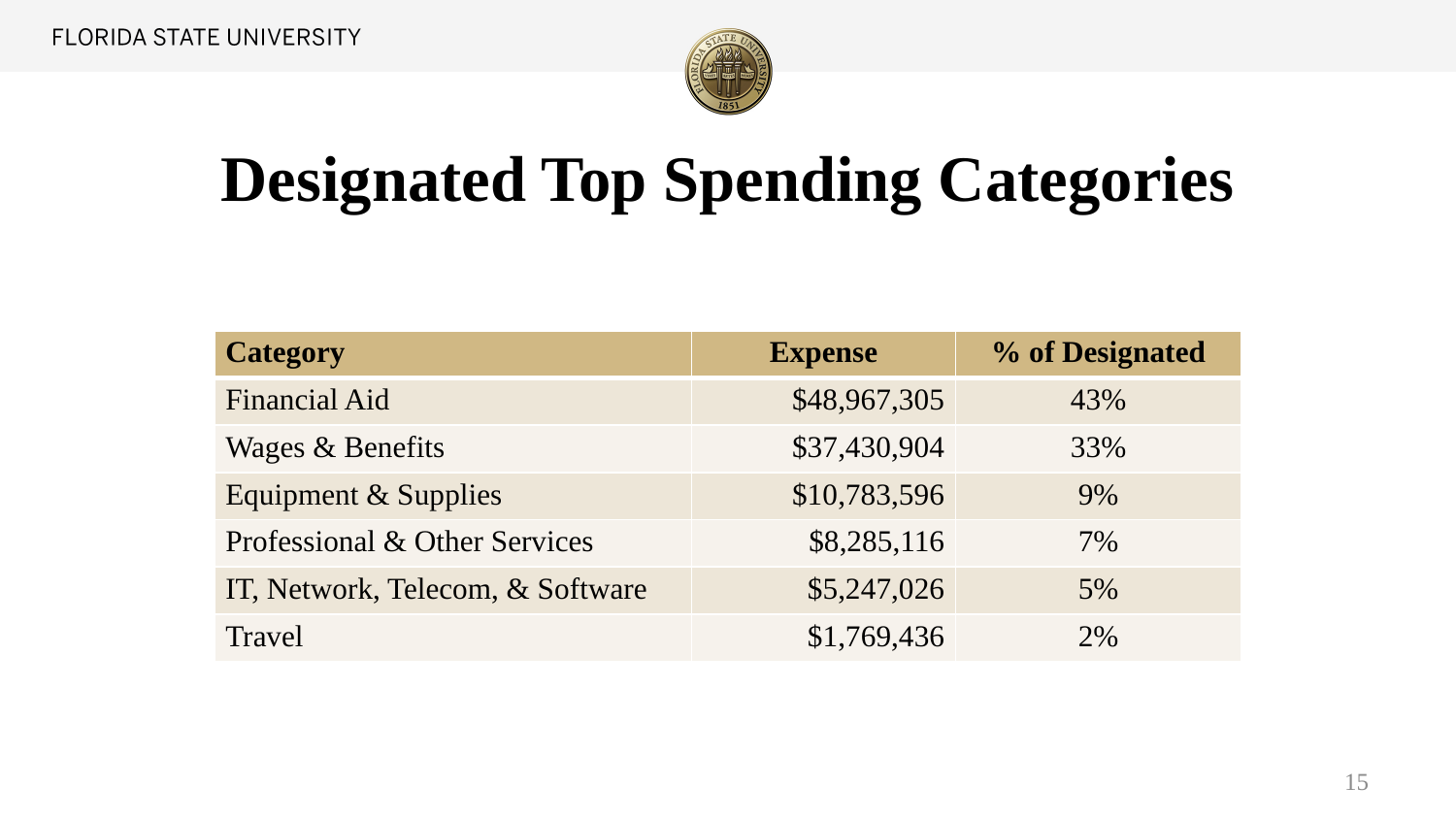

# Designated Top Spending Categories
| Category | Expense | % of Designated |
| --- | --- | --- |
| Financial Aid | $48,967,305 | 43% |
| Wages & Benefits | $37,430,904 | 33% |
| Equipment & Supplies | $10,783,596 | 9% |
| Professional & Other Services | $8,285,116 | 7% |
| IT, Network, Telecom, & Software | $5,247,026 | 5% |
| Travel | $1,769,436 | 2% |
15